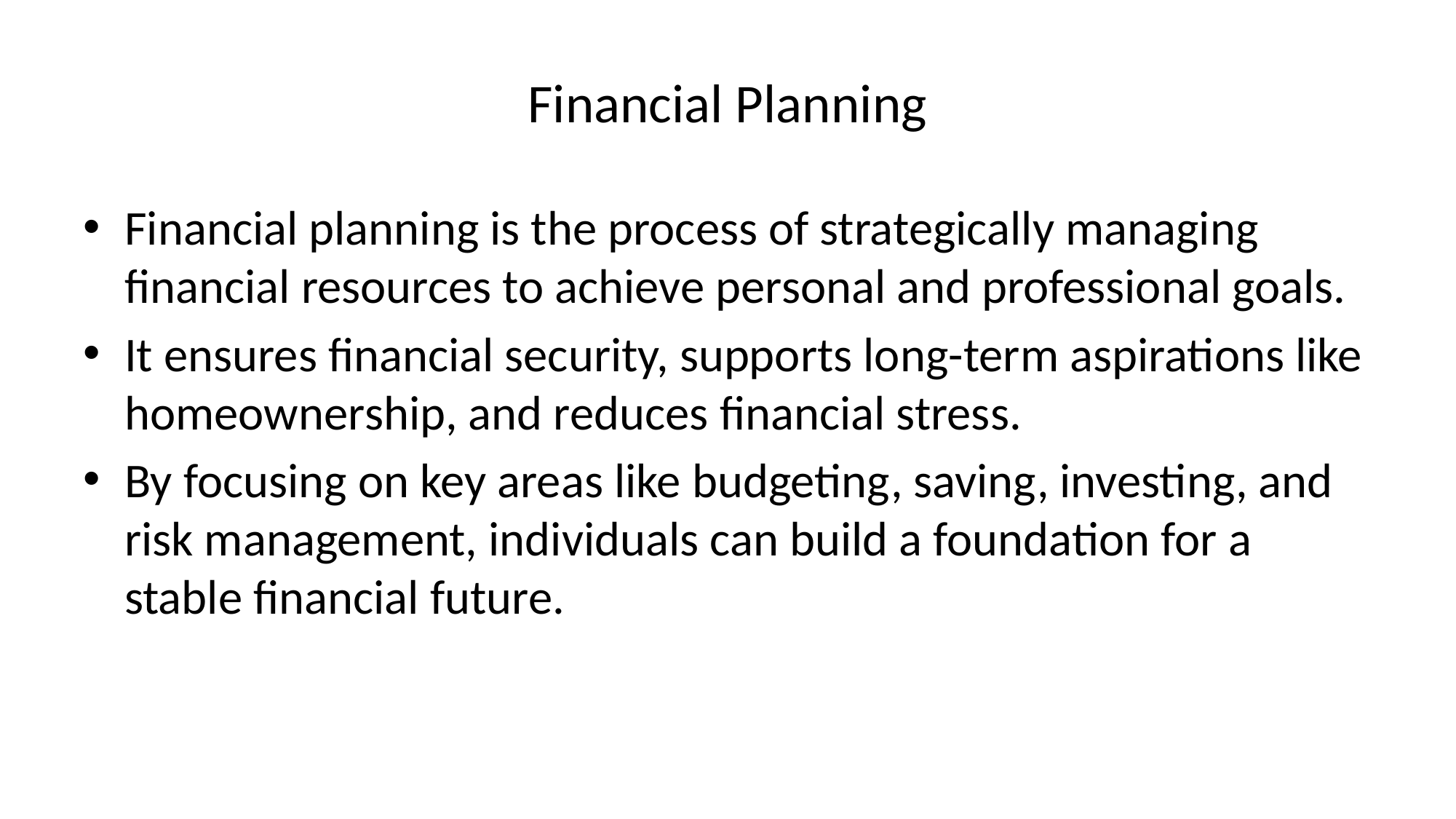

# Financial Planning
Financial planning is the process of strategically managing financial resources to achieve personal and professional goals.
It ensures financial security, supports long-term aspirations like homeownership, and reduces financial stress.
By focusing on key areas like budgeting, saving, investing, and risk management, individuals can build a foundation for a stable financial future.